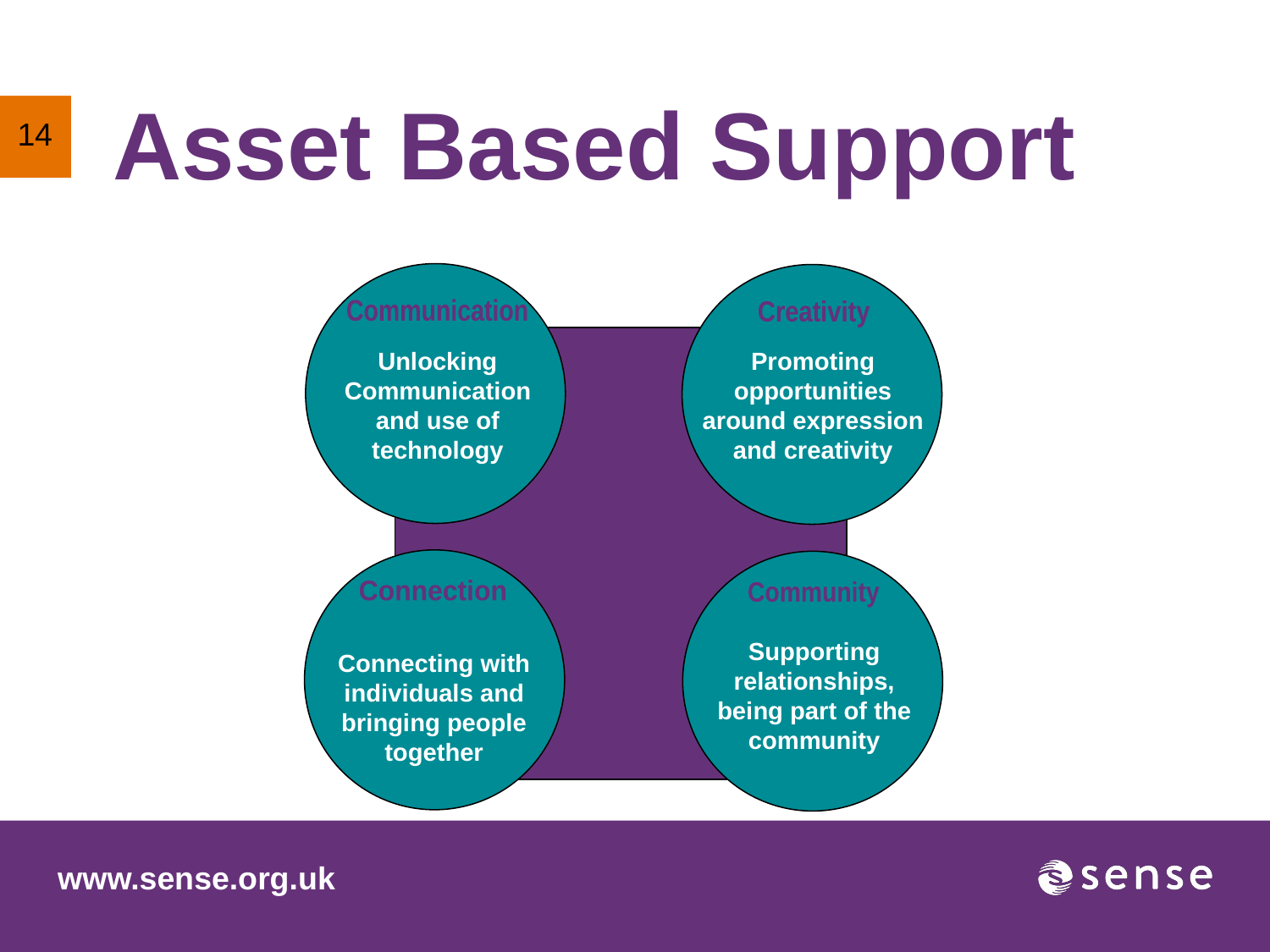

Asset Based Support
14

Communication
Unlocking
Communication
and use of
technology

Creativity
Promoting
opportunities
around expression
and creativity

Connection
Connecting with individuals and bringing people
together

Community
Supporting relationships,
being part of the community